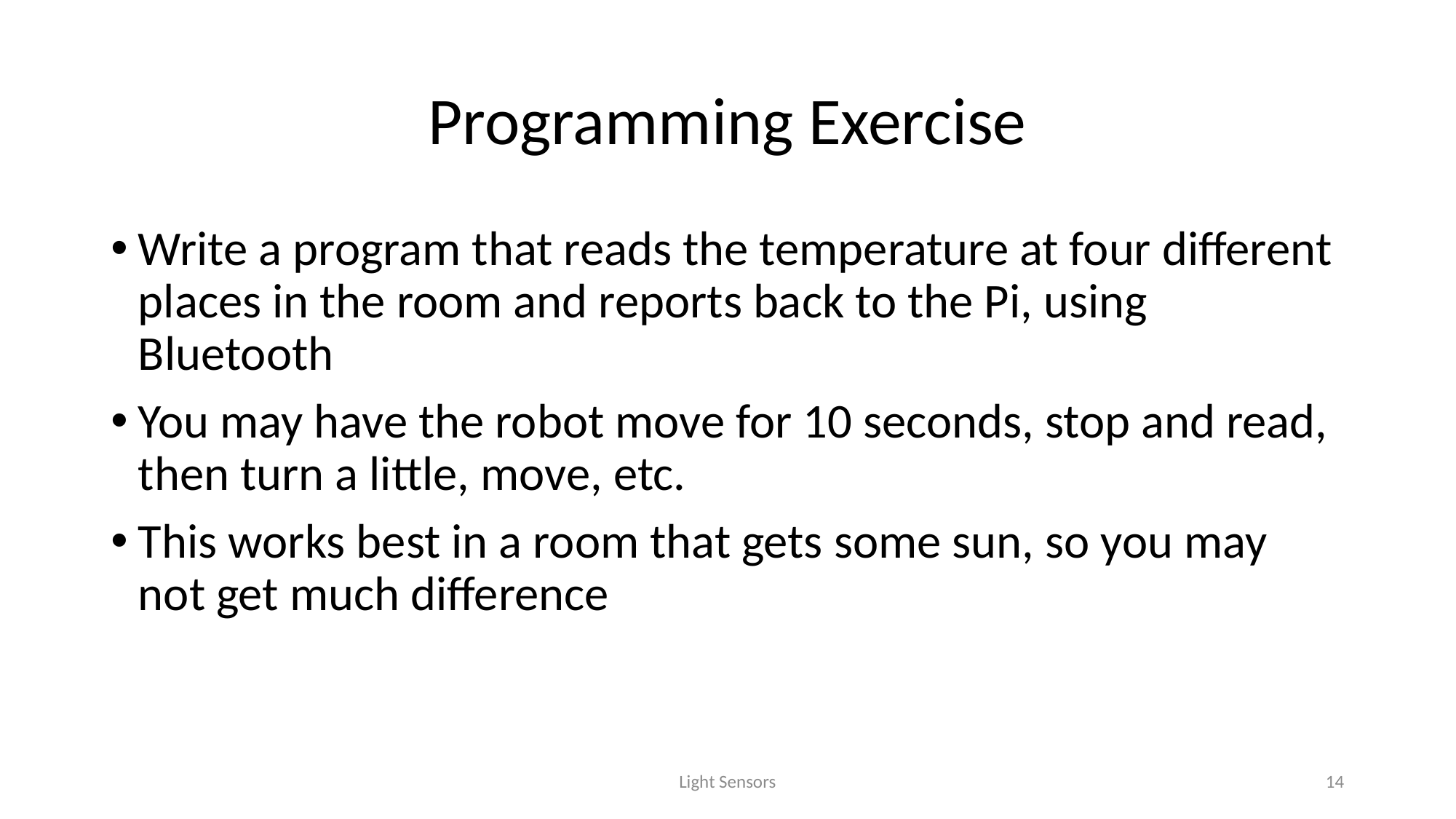

# Programming Exercise
Write a program that reads the temperature at four different places in the room and reports back to the Pi, using Bluetooth
You may have the robot move for 10 seconds, stop and read, then turn a little, move, etc.
This works best in a room that gets some sun, so you may not get much difference
Light Sensors
14